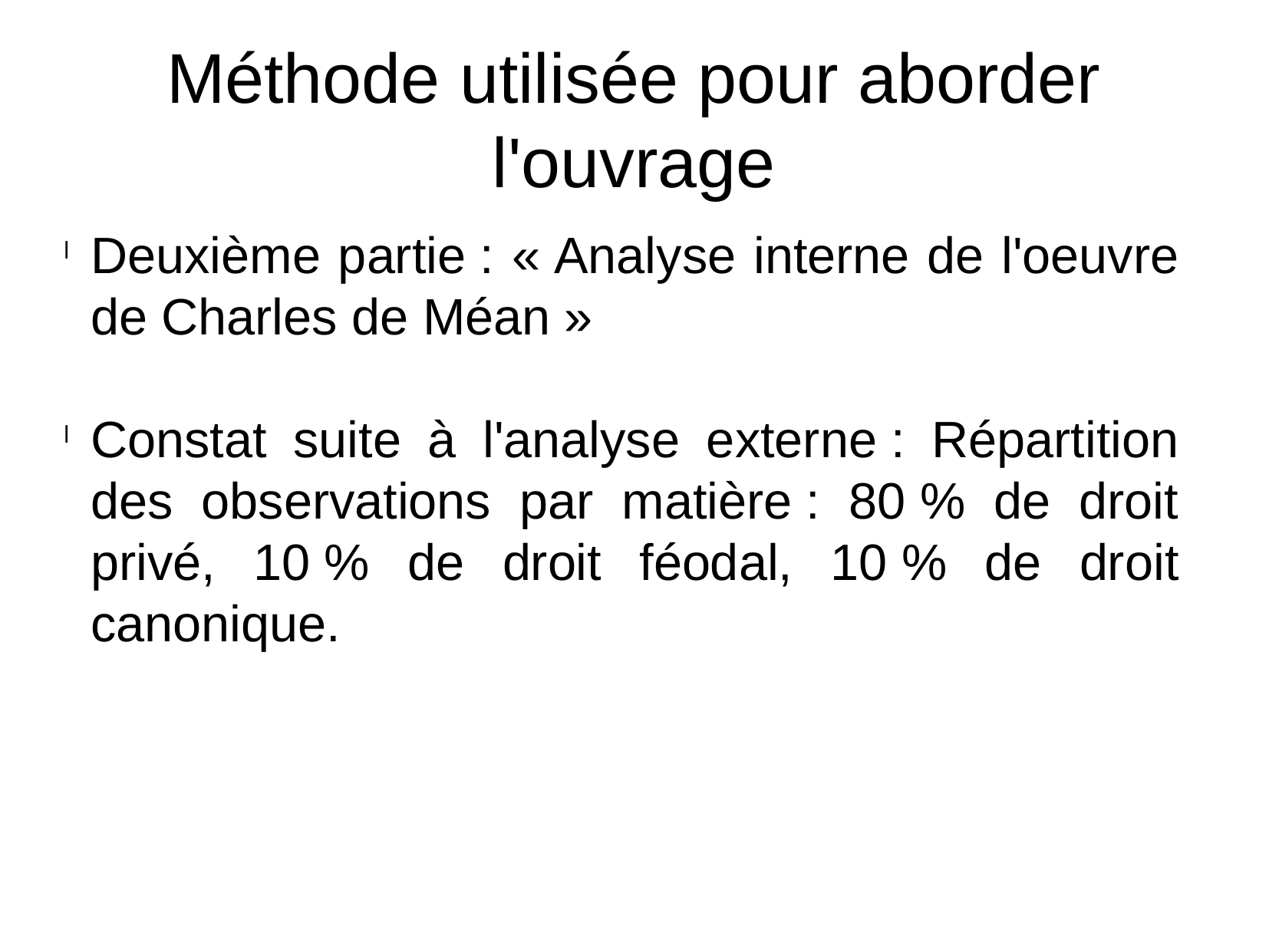

Méthode utilisée pour aborder l'ouvrage
Deuxième partie : « Analyse interne de l'oeuvre de Charles de Méan »

Constat suite à l'analyse externe : Répartition des observations par matière : 80 % de droit privé, 10 % de droit féodal, 10 % de droit canonique.